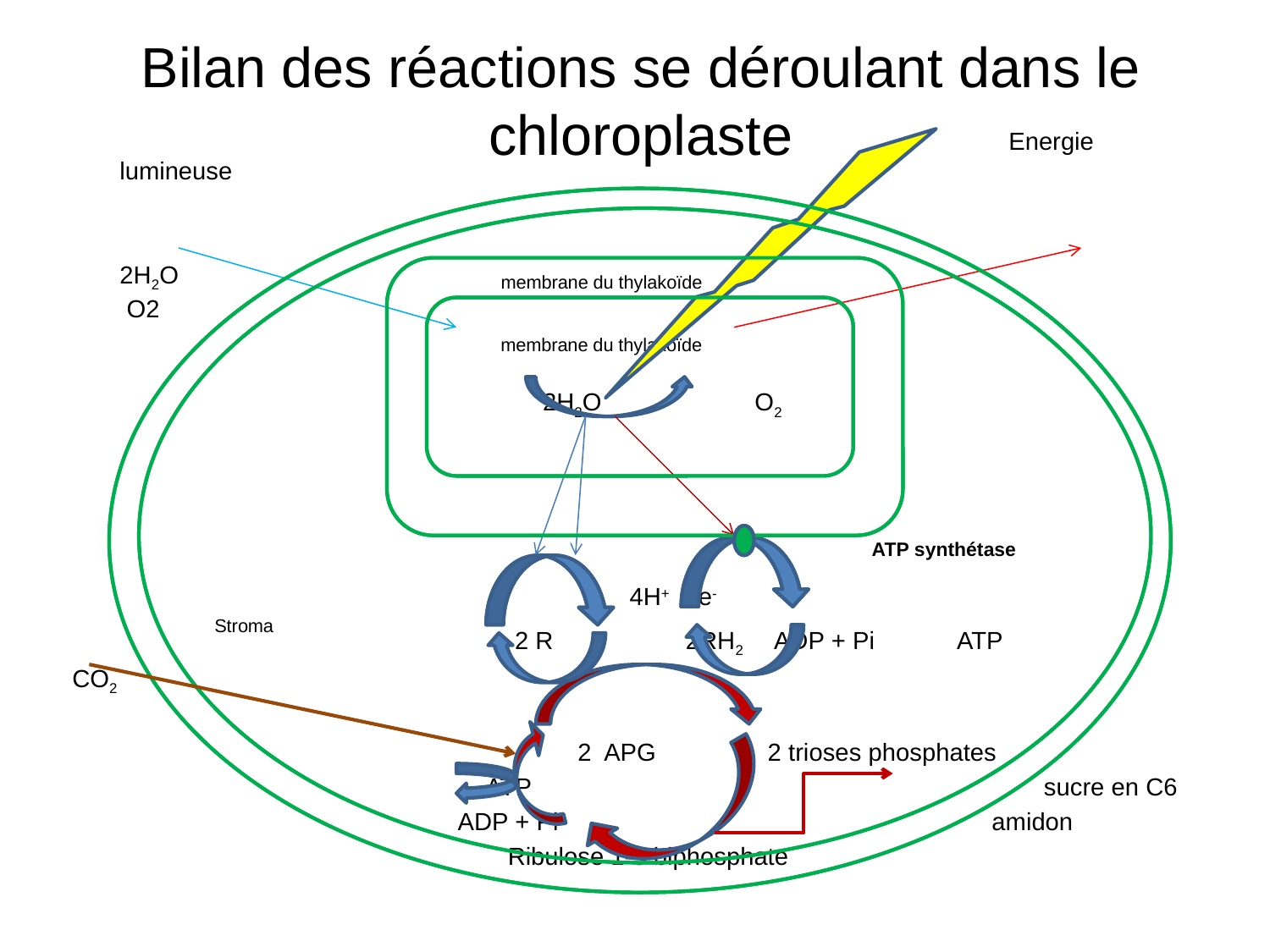

# Bilan des réactions se déroulant dans le chloroplaste

				membrane du thylakoïde

                            	 				                       ATP synthétase

				  2 R                   2RH2     ADP + Pi            ATP
CO2

				           2  APG                2 trioses phosphates
			                ATP			     	     sucre en C6
			            ADP + Pi		                                  amidon
				 Ribulose 1-5 biphosphate
								Energie lumineuse

	2H2O						             	                           O2
				membrane du thylakoïde

				      2H2O 		O2

				                          4H+  4 e-
                            Stroma